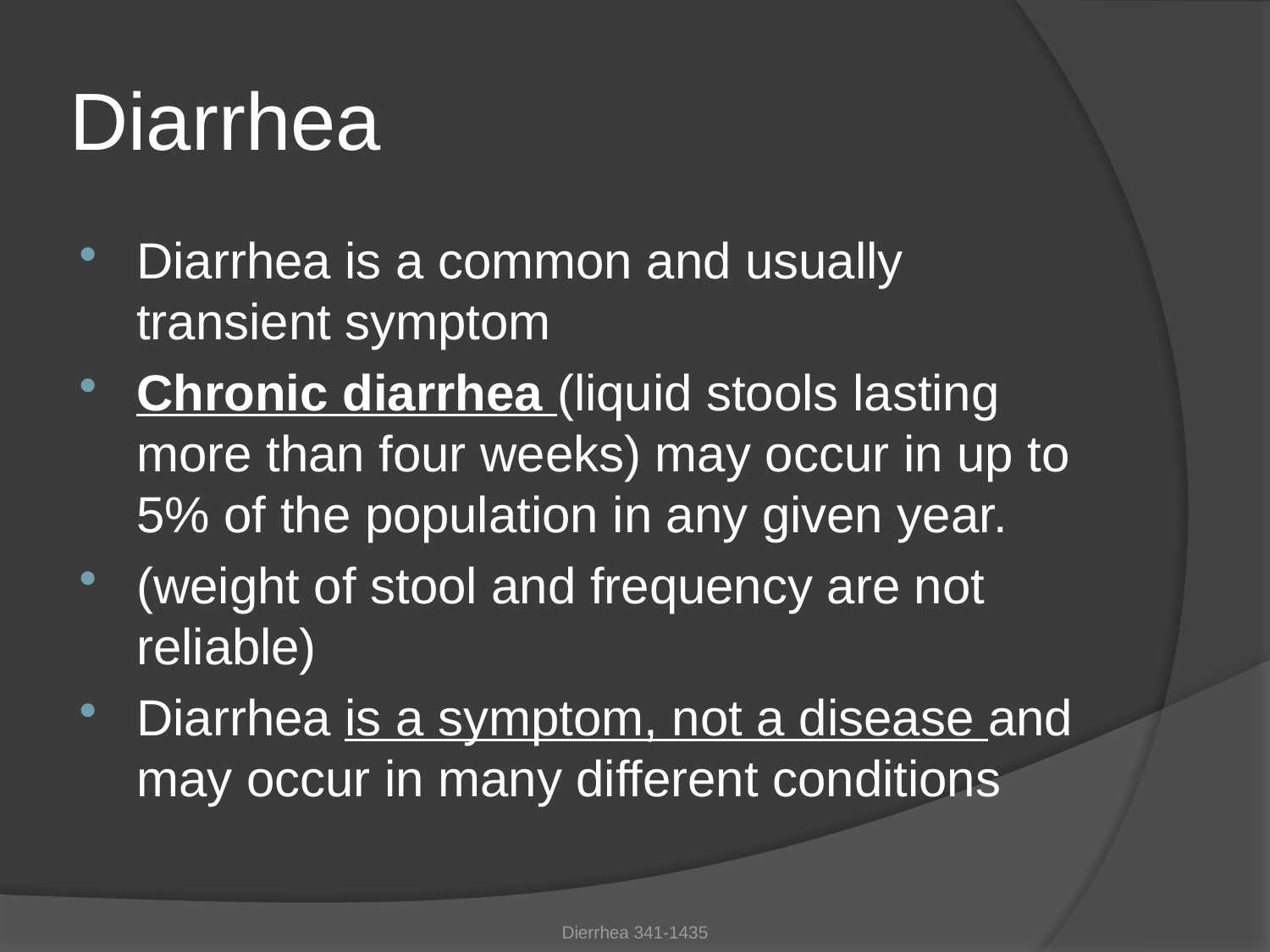

# Diarrhea
Diarrhea is a common and usually transient symptom
Chronic diarrhea (liquid stools lasting more than four weeks) may occur in up to 5% of the population in any given year.
(weight of stool and frequency are not reliable)
Diarrhea is a symptom, not a disease and may occur in many different conditions
Dierrhea 341-1435